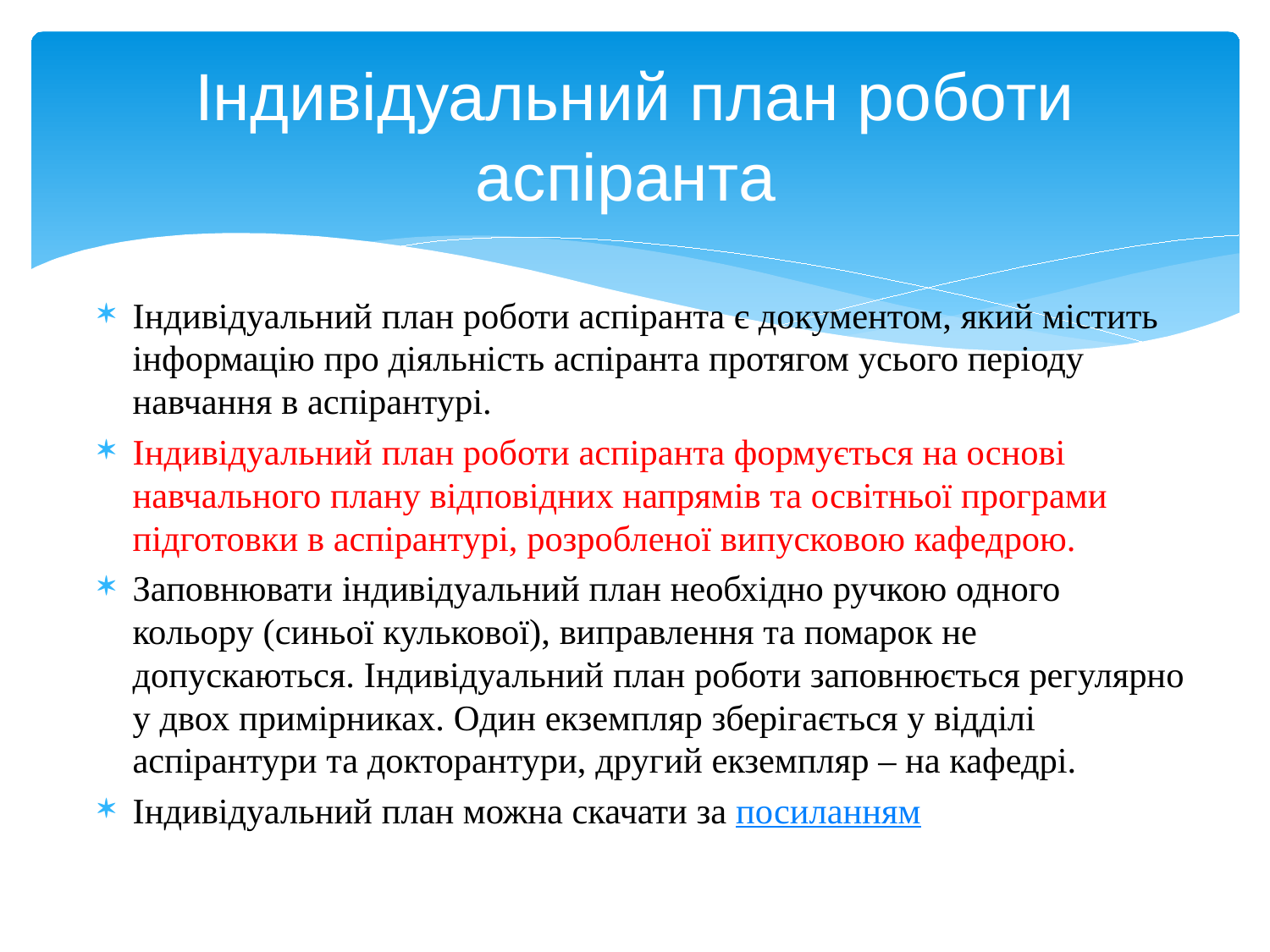

# Індивідуальний план роботи аспіранта
Індивідуальний план роботи аспіранта є документом, який містить інформацію про діяльність аспіранта протягом усього періоду навчання в аспірантурі.
Індивідуальний план роботи аспіранта формується на основі навчального плану відповідних напрямів та освітньої програми підготовки в аспірантурі, розробленої випусковою кафедрою.
Заповнювати індивідуальний план необхідно ручкою одного кольору (синьої кулькової), виправлення та помарок не допускаються. Індивідуальний план роботи заповнюється регулярно у двох примірниках. Один екземпляр зберігається у відділі аспірантури та докторантури, другий екземпляр – на кафедрі.
Індивідуальний план можна скачати за посиланням